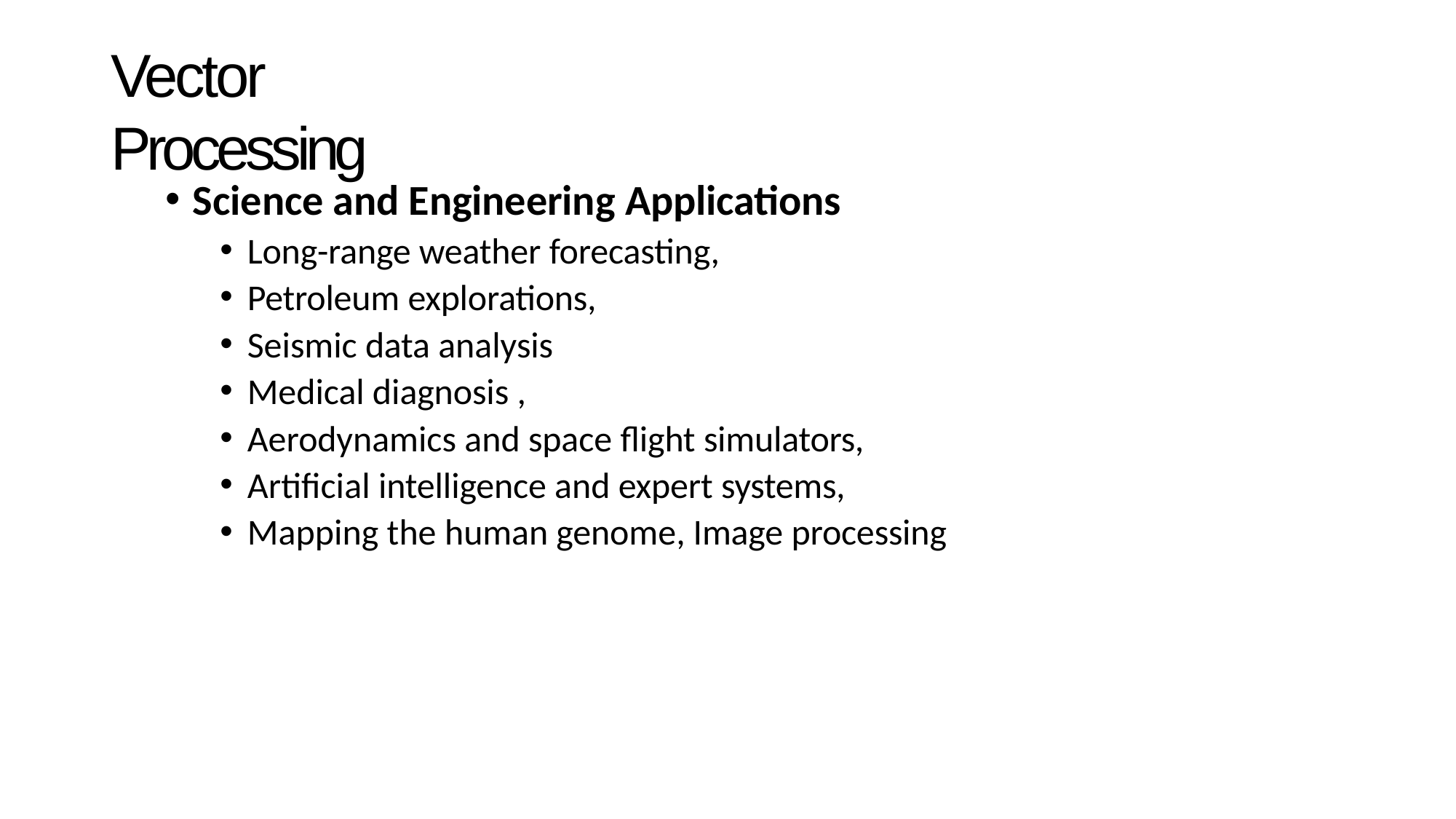

# Vector Processing
Science and Engineering Applications
Long-range weather forecasting,
Petroleum explorations,
Seismic data analysis
Medical diagnosis ,
Aerodynamics and space flight simulators,
Artificial intelligence and expert systems,
Mapping the human genome, Image processing